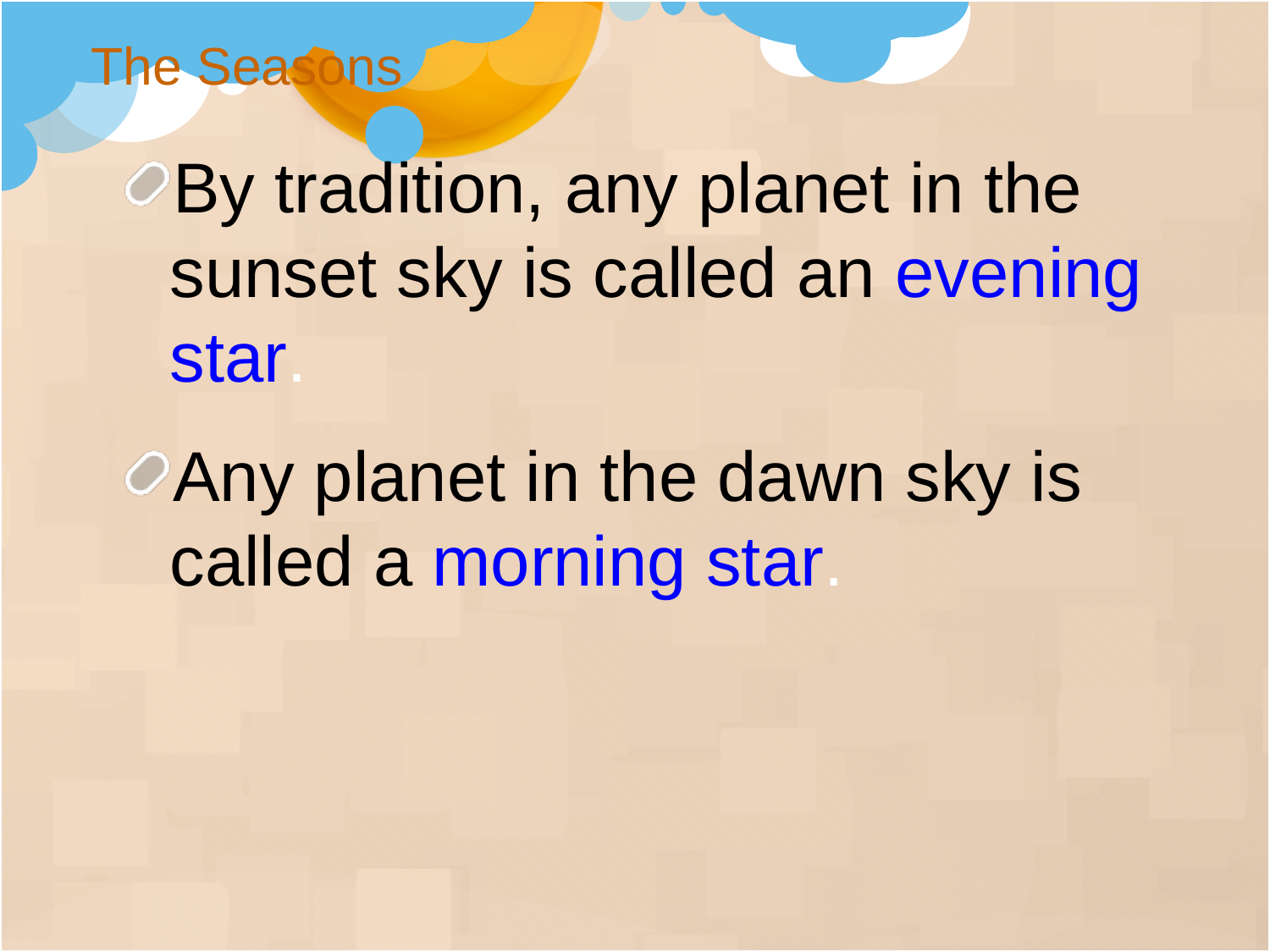

The Seasons
By tradition, any planet in the sunset sky is called an evening star.
Any planet in the dawn sky is called a morning star.